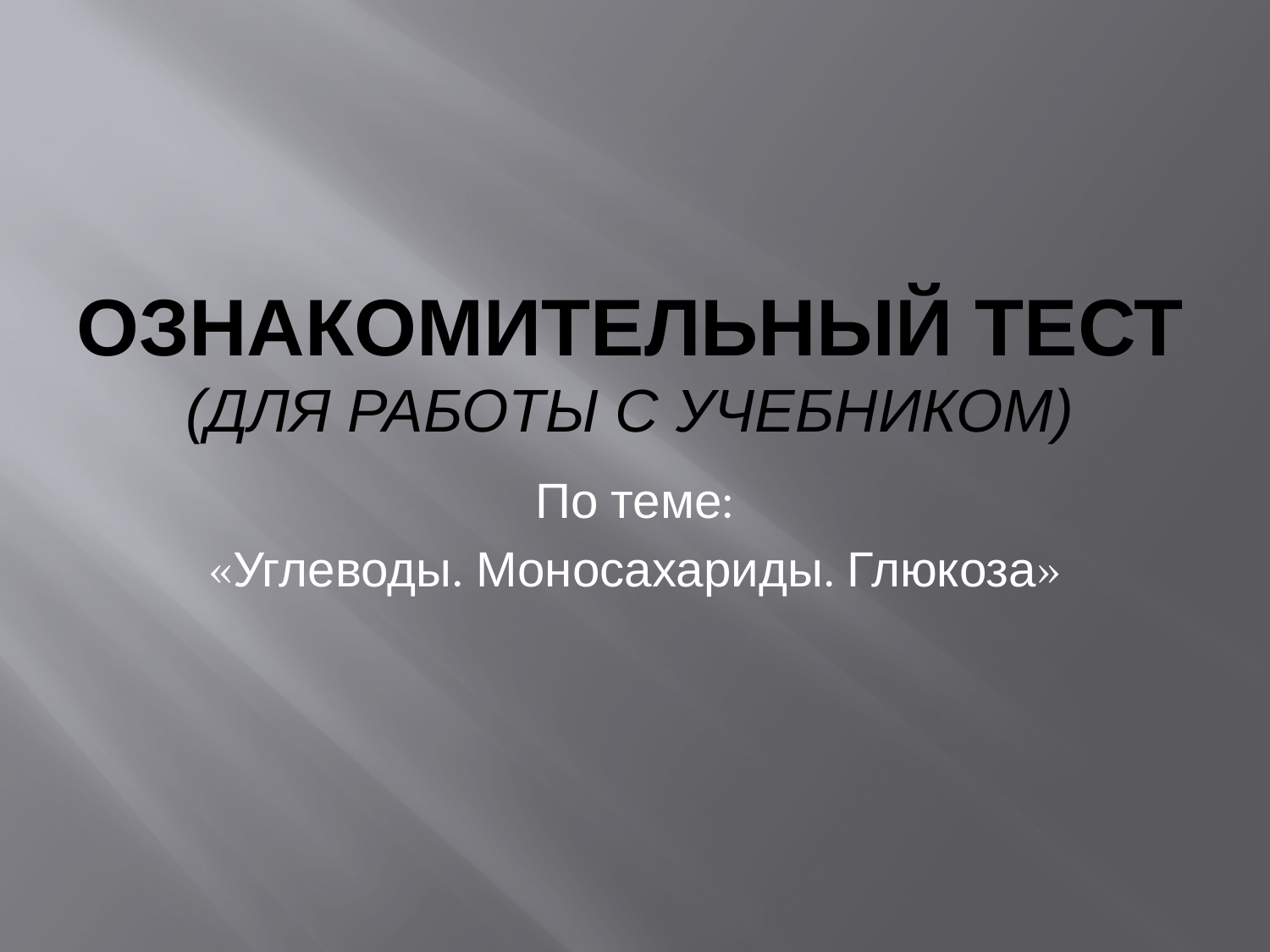

# Ознакомительный тест (для работы с учебником)
По теме:
«Углеводы. Моносахариды. Глюкоза»